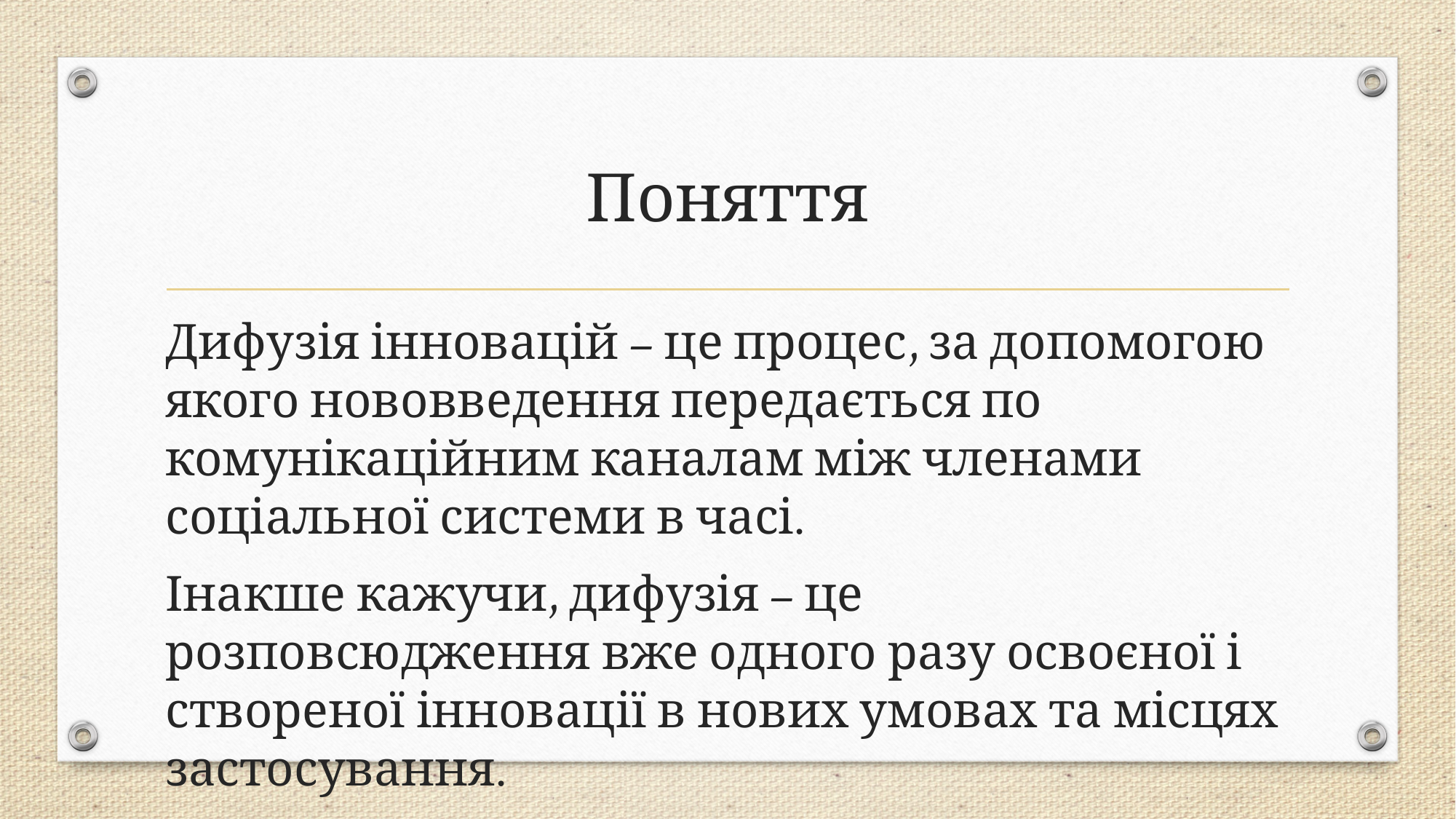

# Поняття
Дифузія інновацій – це процес, за допомогою якого нововведення передається по комунікаційним каналам між членами соціальної системи в часі.
Інакше кажучи, дифузія – це розповсюдження вже одного разу освоєної і створеної інновації в нових умовах та місцях застосування.